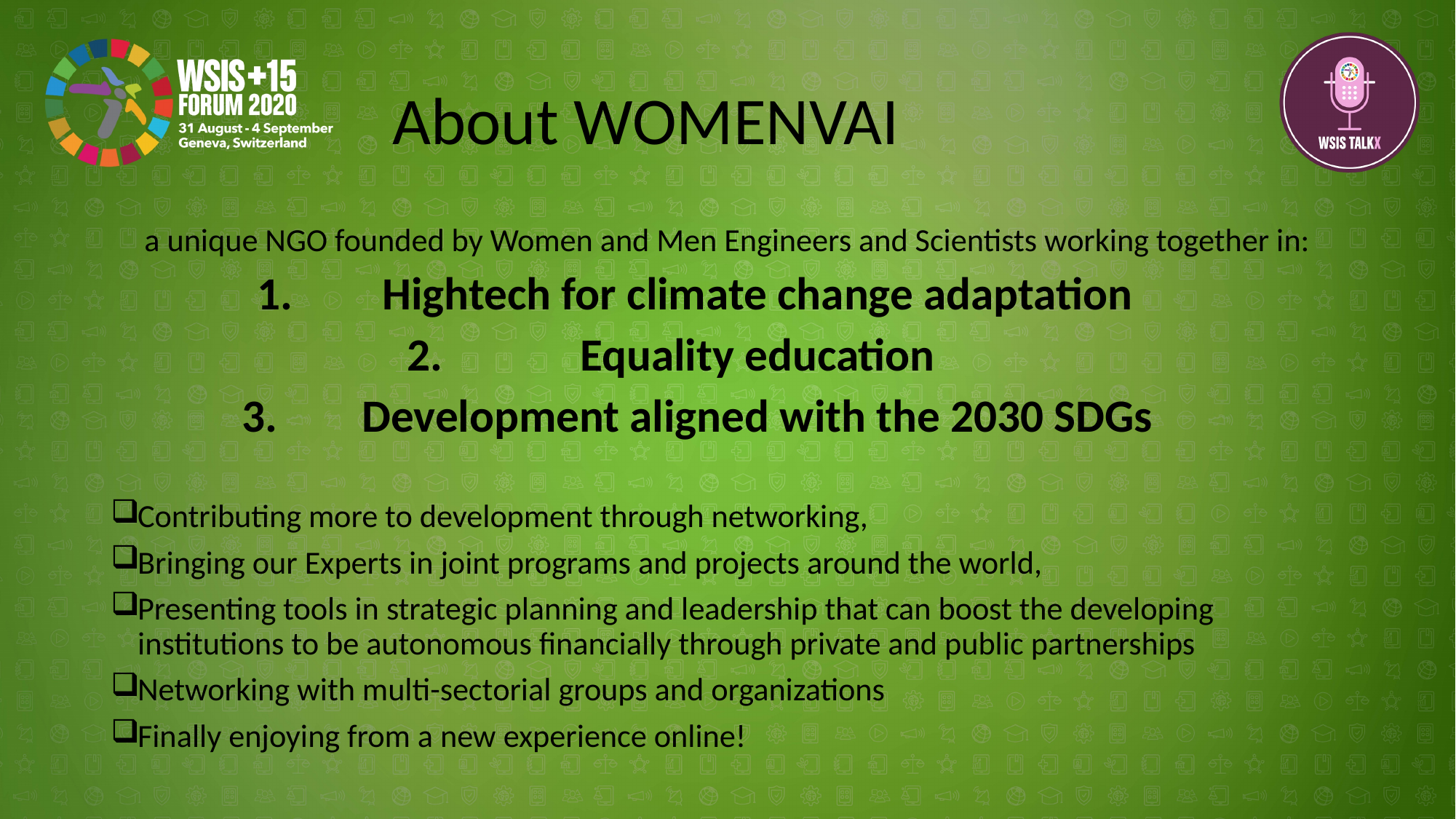

# About WOMENVAI
a unique NGO founded by Women and Men Engineers and Scientists working together in:
Hightech for climate change adaptation
Equality education
Development aligned with the 2030 SDGs

Contributing more to development through networking,
Bringing our Experts in joint programs and projects around the world,
Presenting tools in strategic planning and leadership that can boost the developing institutions to be autonomous financially through private and public partnerships
Networking with multi-sectorial groups and organizations
Finally enjoying from a new experience online!